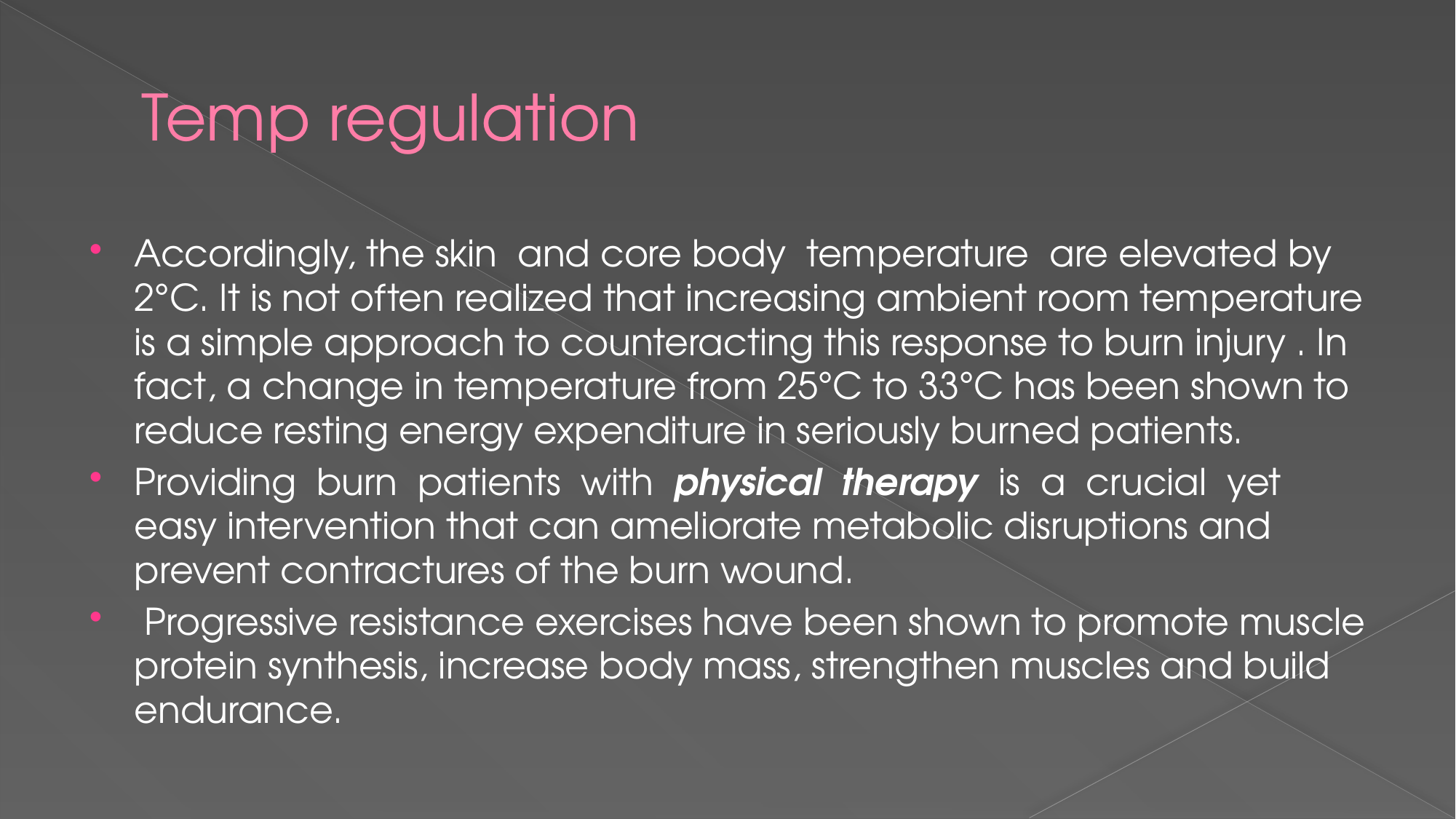

# Temp regulation
Accordingly, the skin  and core body  temperature  are elevated by 2°C. It is not often realized that increasing ambient room temperature is a simple approach to counteracting this response to burn injury . In fact, a change in temperature from 25°C to 33°C has been shown to reduce resting energy expenditure in seriously burned patients.
Providing  burn  patients  with  physical  therapy  is  a  crucial  yet easy intervention that can ameliorate metabolic disruptions and prevent contractures of the burn wound.
 Progressive resistance exercises have been shown to promote muscle protein synthesis, increase body mass, strengthen muscles and build endurance.